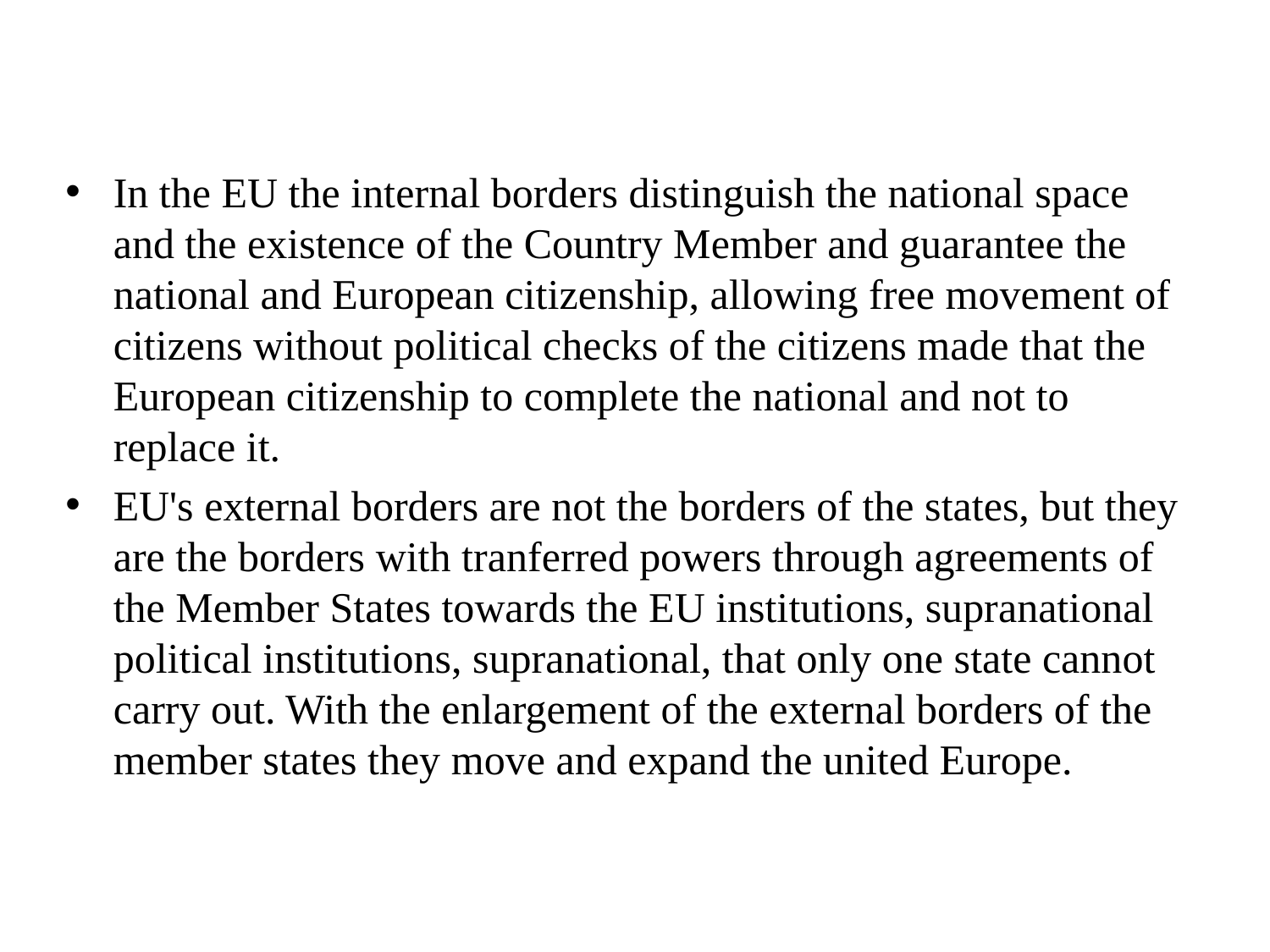

In the EU the internal borders distinguish the national space and the existence of the Country Member and guarantee the national and European citizenship, allowing free movement of citizens without political checks of the citizens made that the European citizenship to complete the national and not to replace it.
EU's external borders are not the borders of the states, but they are the borders with tranferred powers through agreements of the Member States towards the EU institutions, supranational political institutions, supranational, that only one state cannot carry out. With the enlargement of the external borders of the member states they move and expand the united Europe.